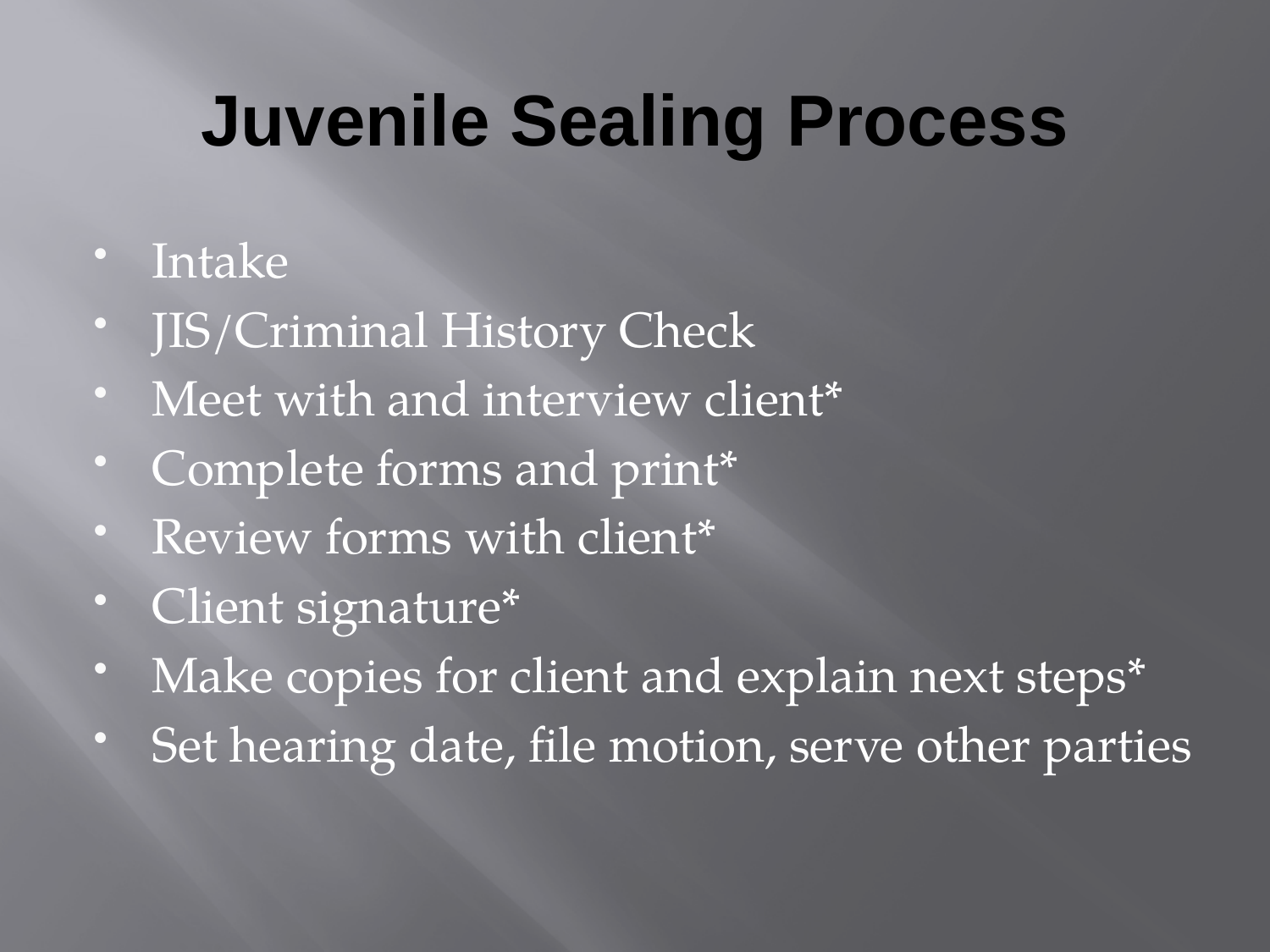

# Juvenile Sealing Process
Intake
JIS/Criminal History Check
Meet with and interview client*
Complete forms and print*
Review forms with client*
Client signature*
Make copies for client and explain next steps*
Set hearing date, file motion, serve other parties